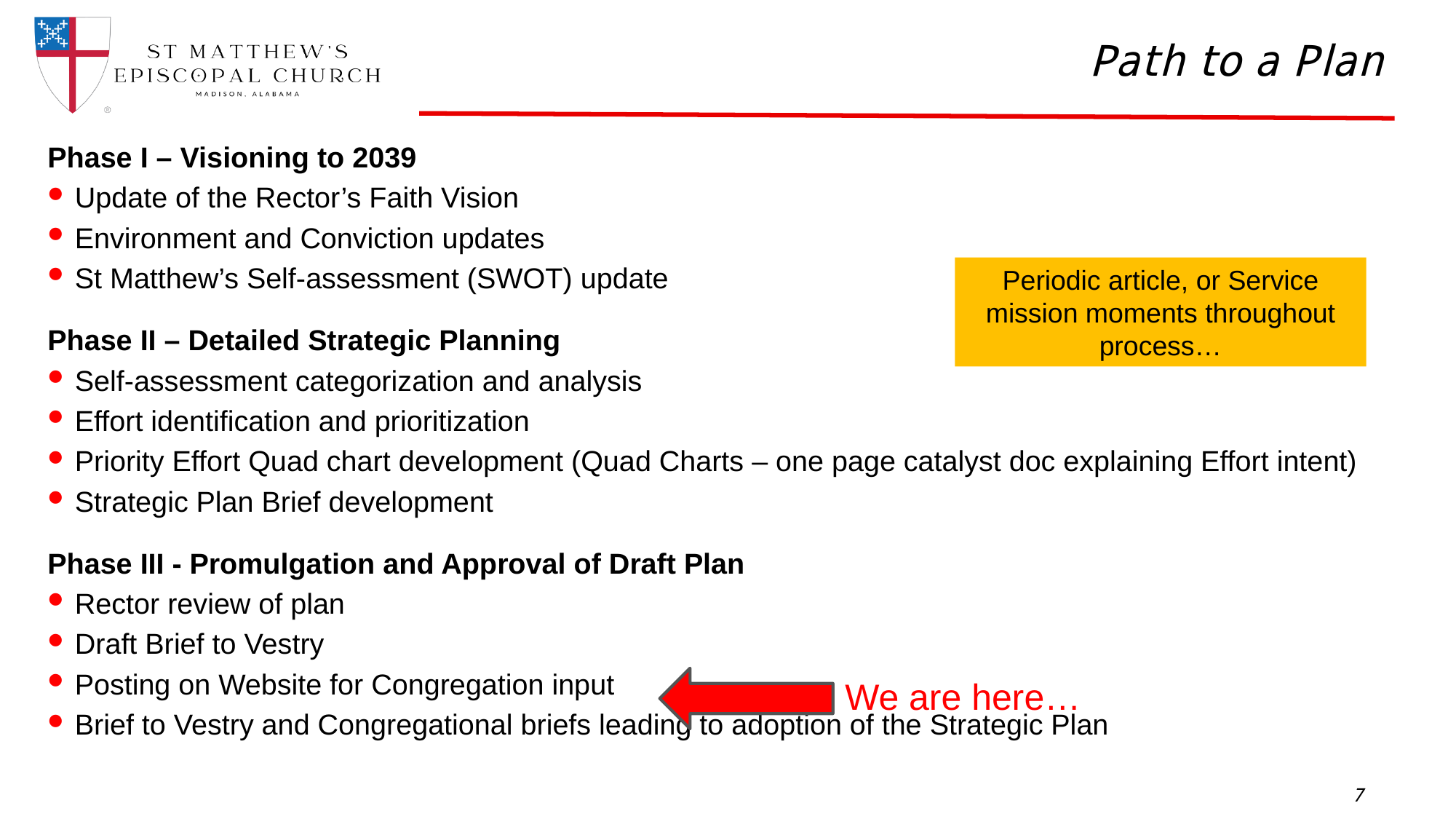

# Path to a Plan
Phase I – Visioning to 2039
Update of the Rector’s Faith Vision
Environment and Conviction updates
St Matthew’s Self-assessment (SWOT) update
Phase II – Detailed Strategic Planning
Self-assessment categorization and analysis
Effort identification and prioritization
Priority Effort Quad chart development (Quad Charts – one page catalyst doc explaining Effort intent)
Strategic Plan Brief development
Phase III - Promulgation and Approval of Draft Plan
Rector review of plan
Draft Brief to Vestry
Posting on Website for Congregation input
Brief to Vestry and Congregational briefs leading to adoption of the Strategic Plan

Periodic article, or Service mission moments throughout process…

We are here…